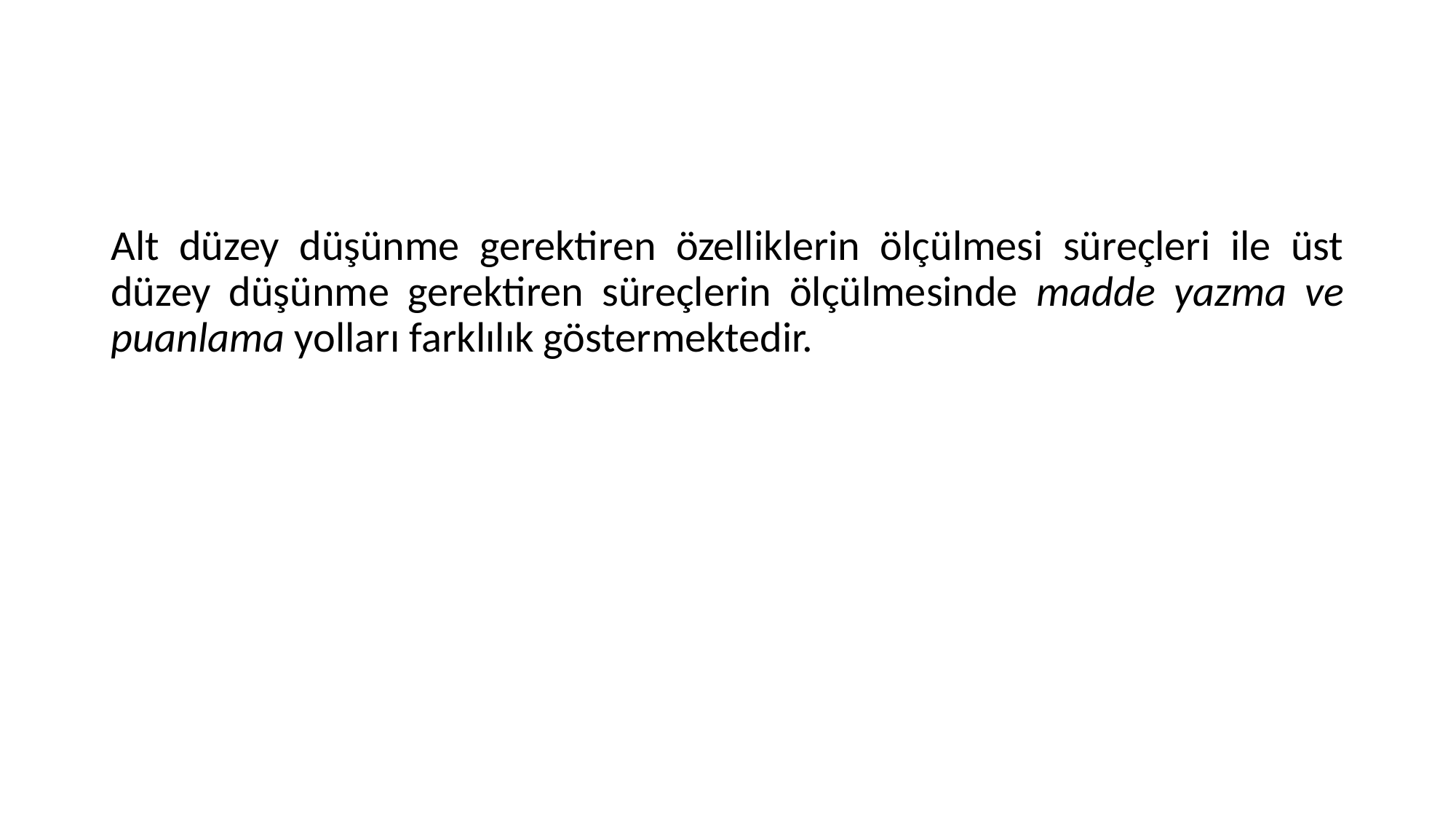

#
Alt düzey düşünme gerektiren özelliklerin ölçülmesi süreçleri ile üst düzey düşünme gerektiren süreçlerin ölçülmesinde madde yazma ve puanlama yolları farklılık göstermektedir.